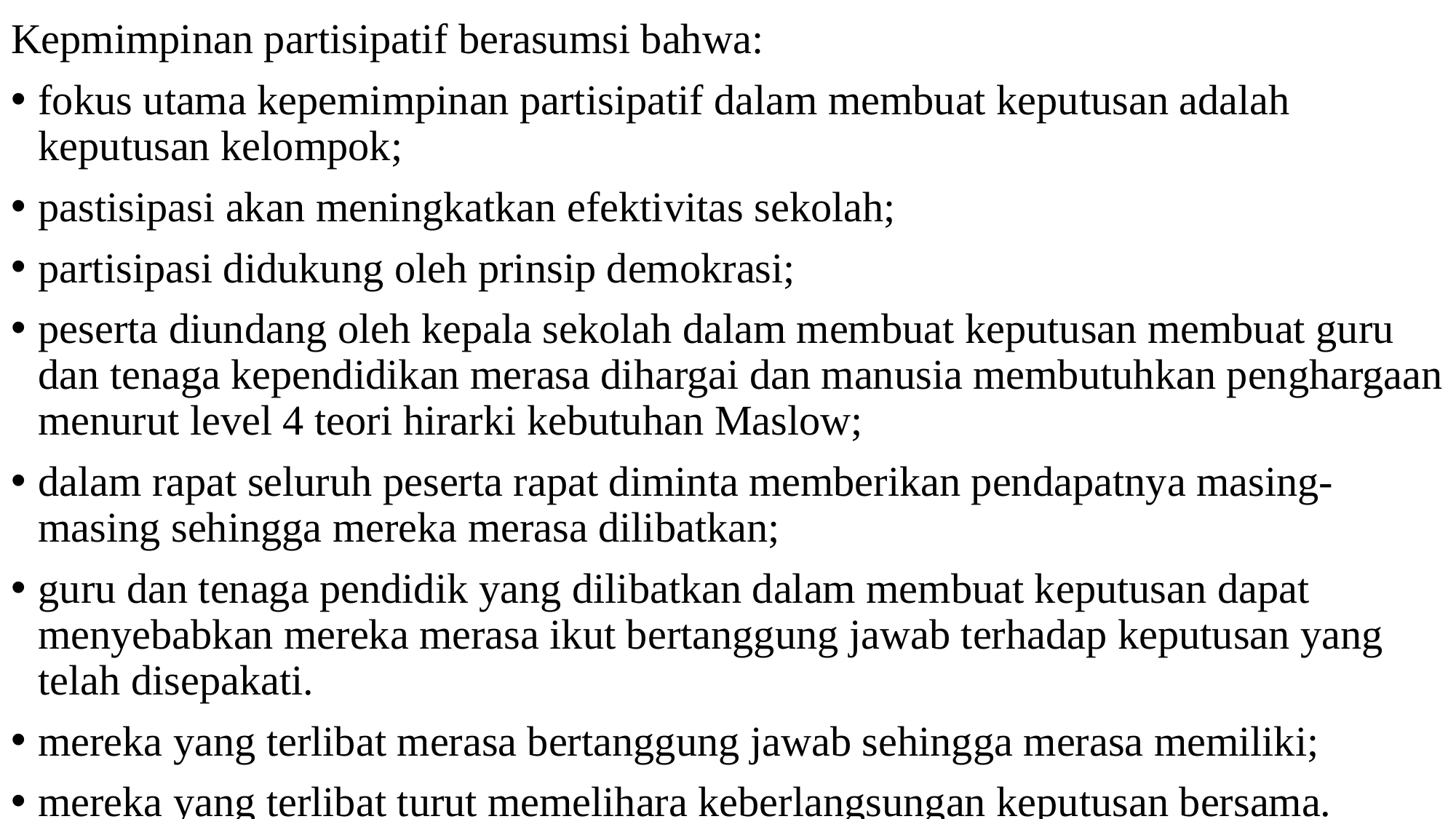

Kepmimpinan partisipatif berasumsi bahwa:
fokus utama kepemimpinan partisipatif dalam membuat keputusan adalah keputusan kelompok;
pastisipasi akan meningkatkan efektivitas sekolah;
partisipasi didukung oleh prinsip demokrasi;
peserta diundang oleh kepala sekolah dalam membuat keputusan membuat guru dan tenaga kependidikan merasa dihargai dan manusia membutuhkan penghargaan menurut level 4 teori hirarki kebutuhan Maslow;
dalam rapat seluruh peserta rapat diminta memberikan pendapatnya masing-masing sehingga mereka merasa dilibatkan;
guru dan tenaga pendidik yang dilibatkan dalam membuat keputusan dapat menyebabkan mereka merasa ikut bertanggung jawab terhadap keputusan yang telah disepakati.
mereka yang terlibat merasa bertanggung jawab sehingga merasa memiliki;
mereka yang terlibat turut memelihara keberlangsungan keputusan bersama.